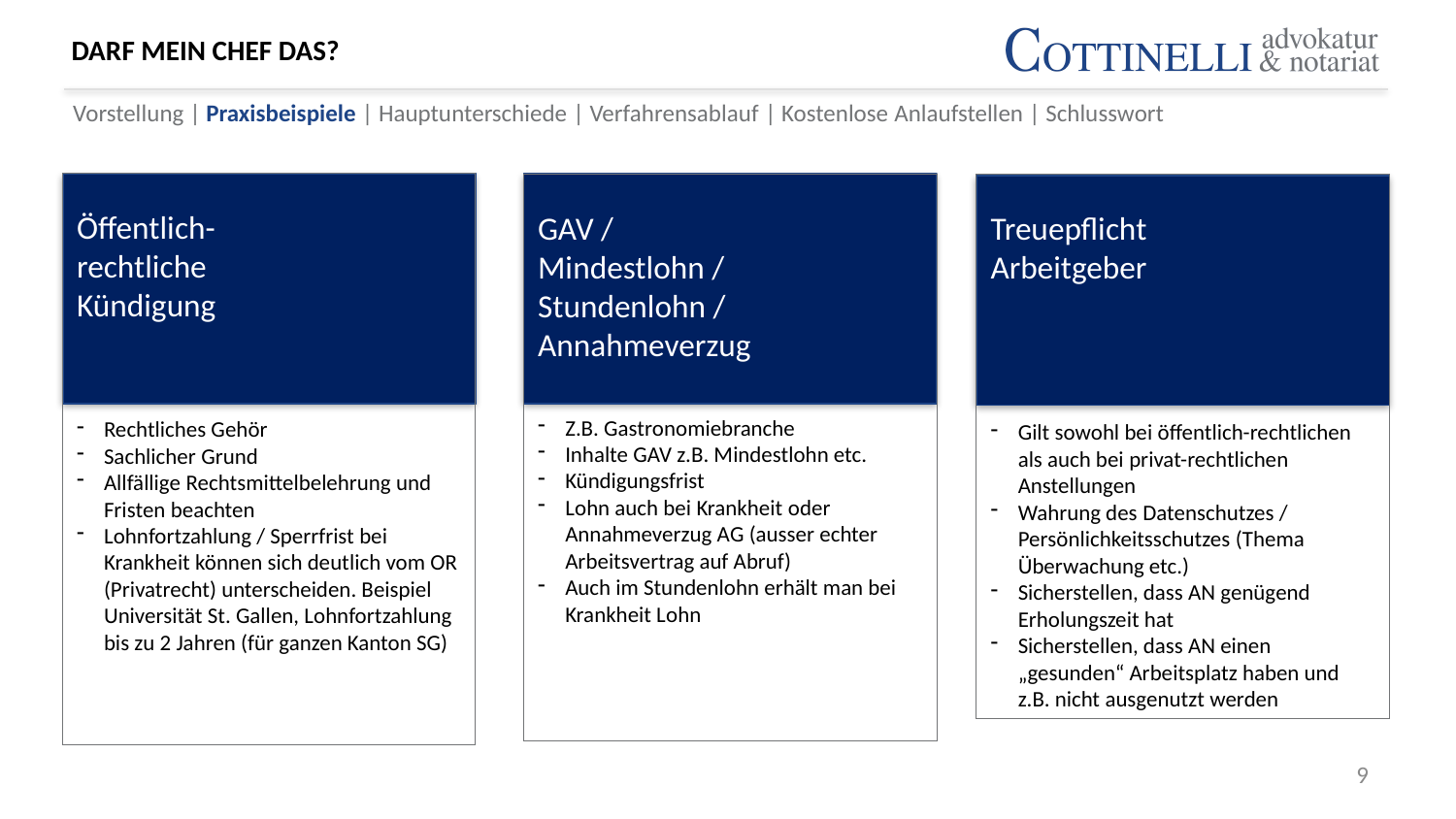

# DARF MEIN CHEF DAS?
Vorstellung | Praxisbeispiele | Hauptunterschiede | Verfahrensablauf | Kostenlose Anlaufstellen | Schlusswort

Öffentlich-
rechtliche
Kündigung

Rechtliches Gehör
Sachlicher Grund
Allfällige Rechtsmittelbelehrung und Fristen beachten
Lohnfortzahlung / Sperrfrist bei Krankheit können sich deutlich vom OR (Privatrecht) unterscheiden. Beispiel Universität St. Gallen, Lohnfortzahlung bis zu 2 Jahren (für ganzen Kanton SG)

Treuepflicht
Arbeitgeber

Gilt sowohl bei öffentlich-rechtlichen als auch bei privat-rechtlichen Anstellungen
Wahrung des Datenschutzes / Persönlichkeitsschutzes (Thema Überwachung etc.)
Sicherstellen, dass AN genügend Erholungszeit hat
Sicherstellen, dass AN einen „gesunden“ Arbeitsplatz haben und z.B. nicht ausgenutzt werden

GAV /
Mindestlohn /
Stundenlohn /
Annahmeverzug

Z.B. Gastronomiebranche
Inhalte GAV z.B. Mindestlohn etc.
Kündigungsfrist
Lohn auch bei Krankheit oder Annahmeverzug AG (ausser echter Arbeitsvertrag auf Abruf)
Auch im Stundenlohn erhält man bei Krankheit Lohn

9